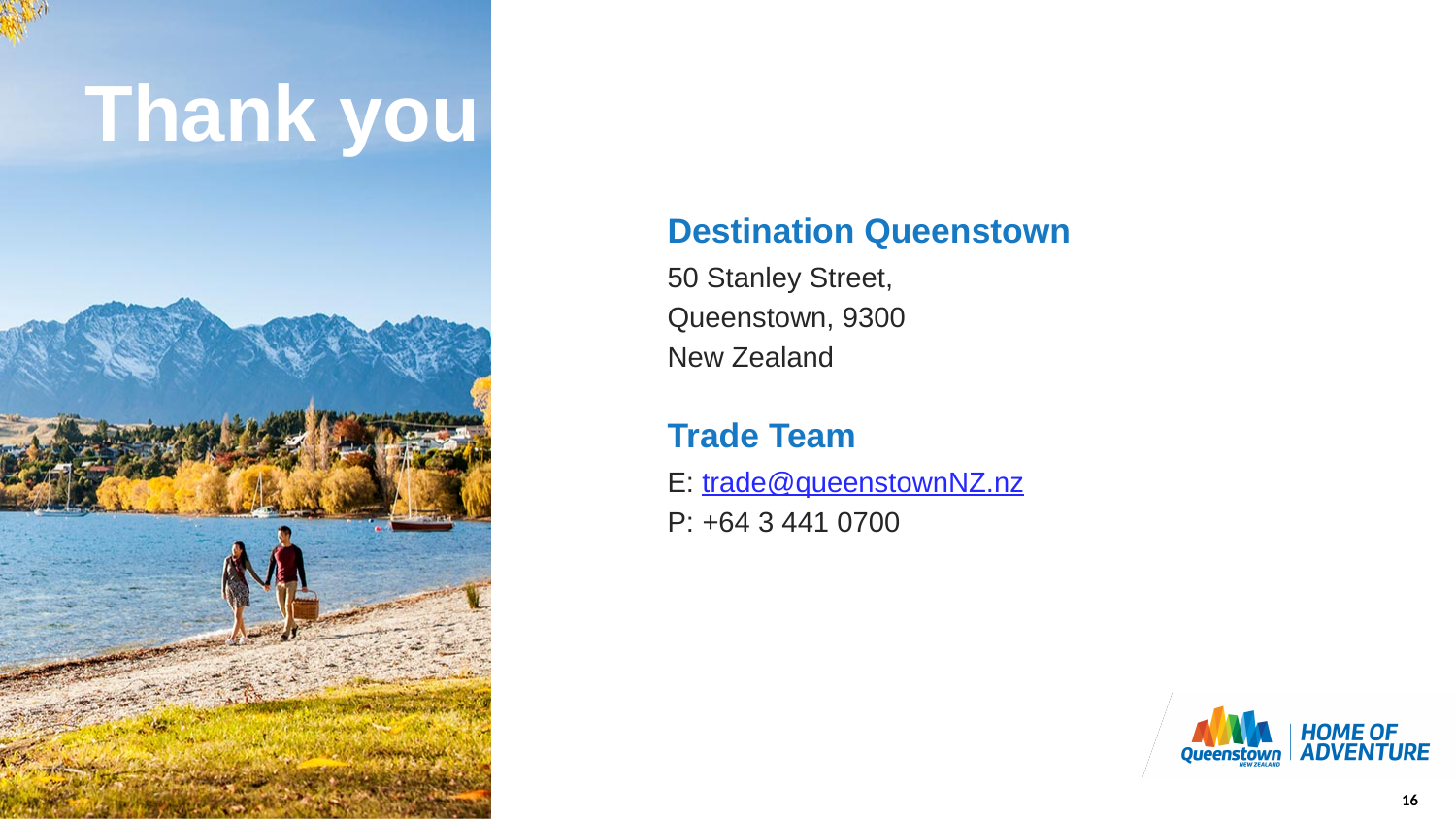

Thank you
Destination Queenstown
50 Stanley Street,
Queenstown, 9300
New Zealand
Trade Team
E: trade@queenstownNZ.nz
P: +64 3 441 0700